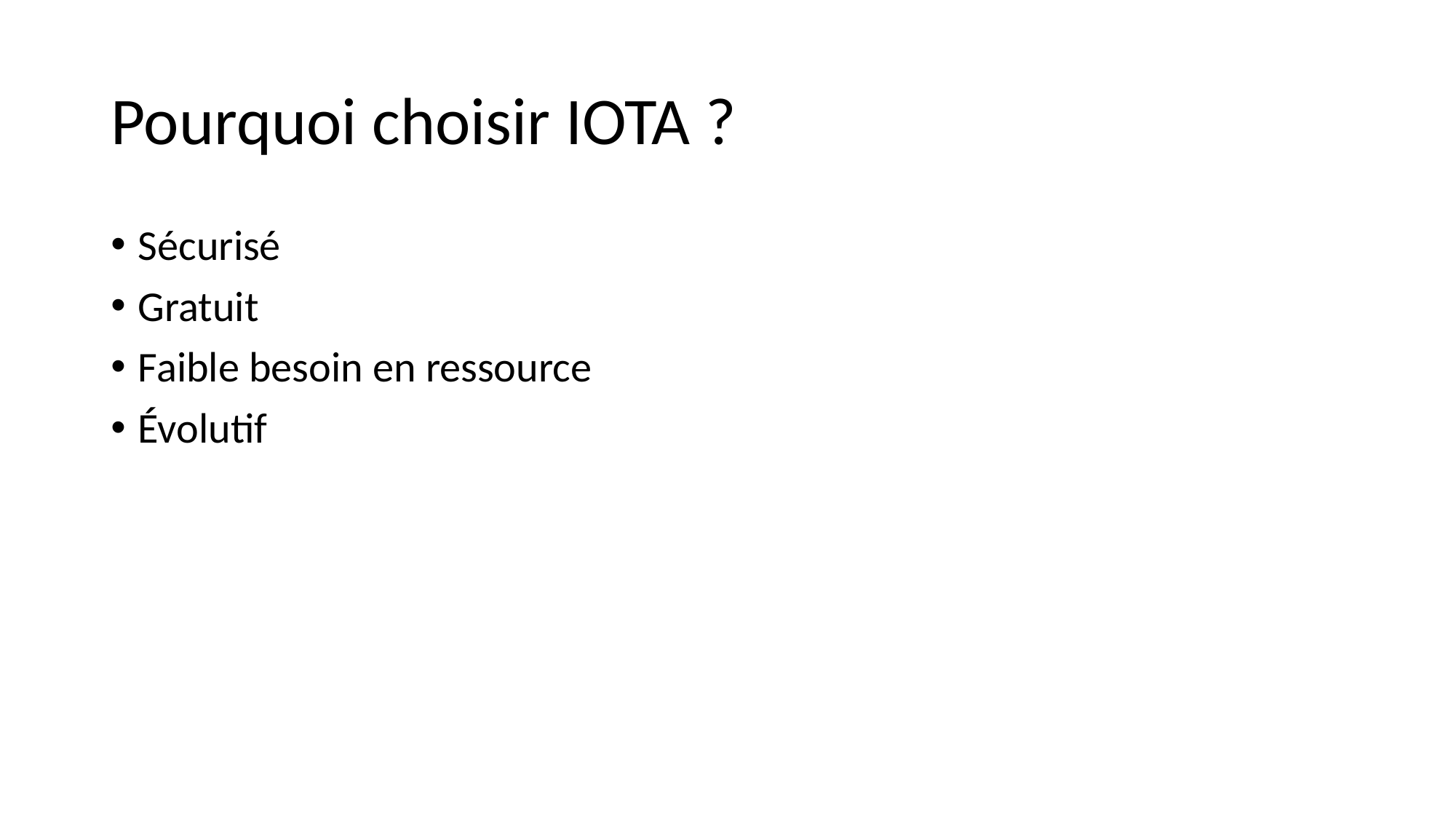

# Pourquoi choisir IOTA ?
Sécurisé
Gratuit
Faible besoin en ressource
Évolutif